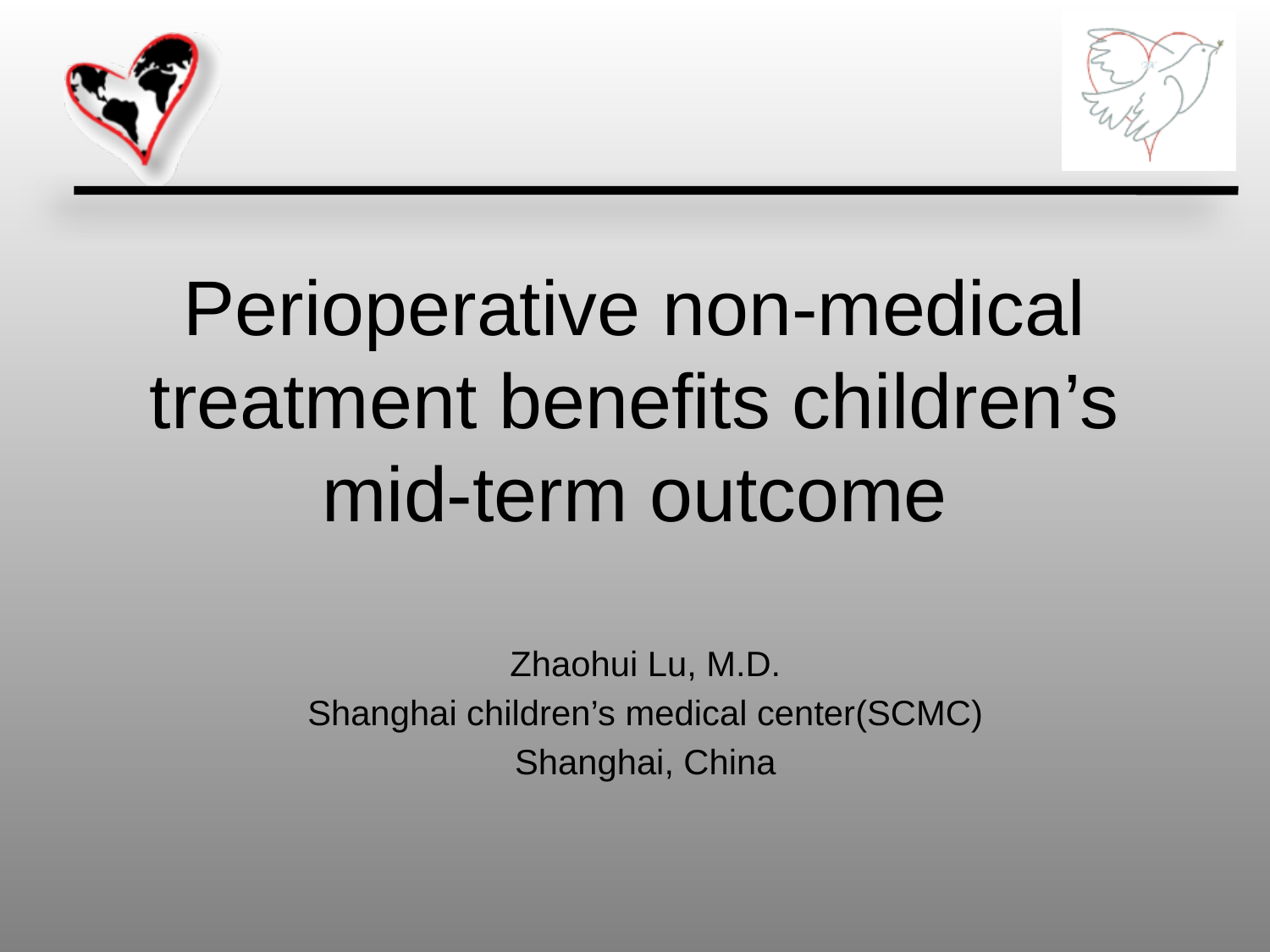

# Perioperative non-medical treatment benefits children’s mid-term outcome
Zhaohui Lu, M.D.
Shanghai children’s medical center(SCMC)
Shanghai, China